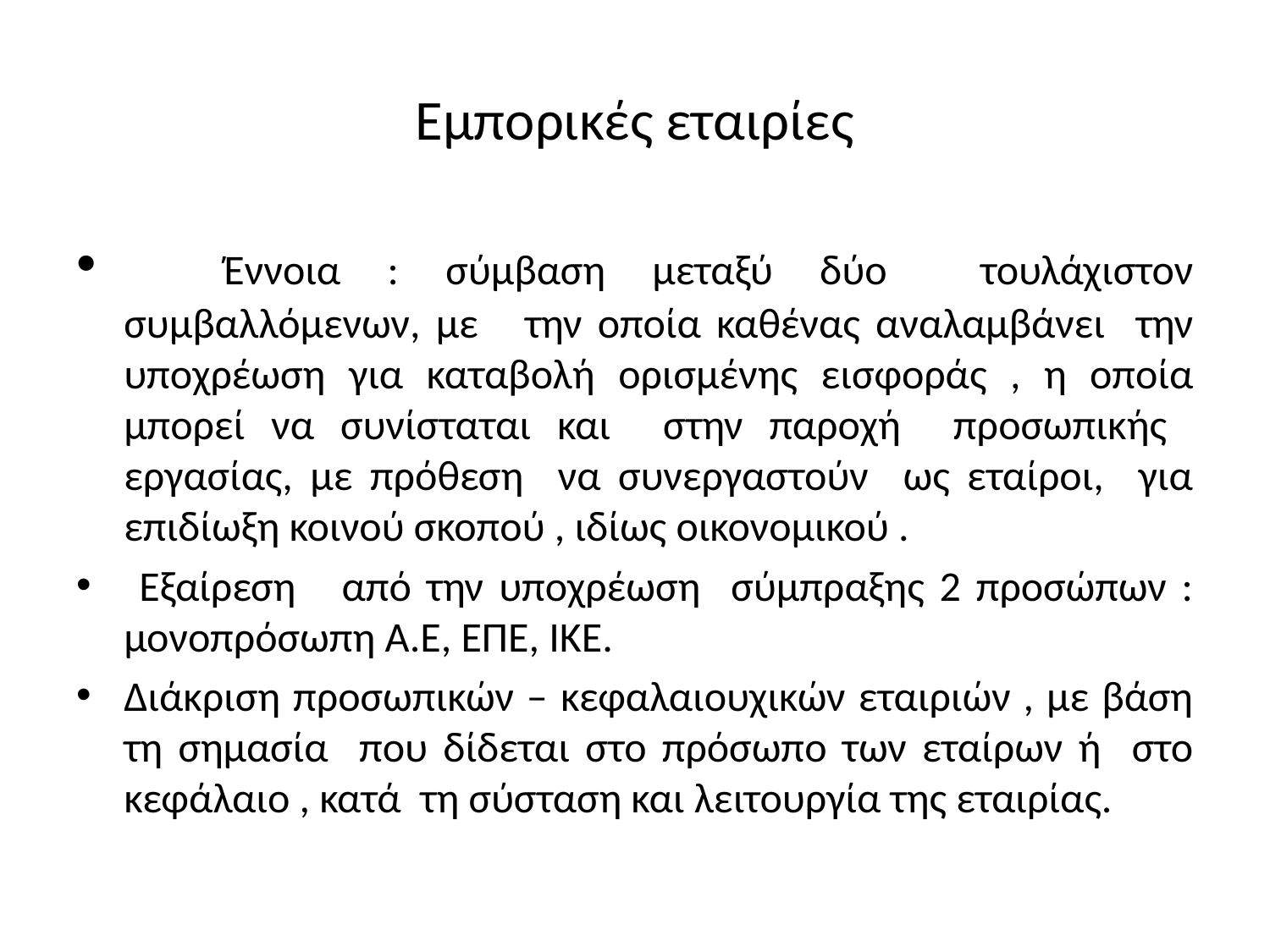

# Εμπορικές εταιρίες
  Έννοια : σύμβαση μεταξύ δύο  τουλάχιστον συμβαλλόμενων, με   την οποία καθένας αναλαμβάνει  την υποχρέωση για καταβολή ορισμένης εισφοράς , η οποία μπορεί να συνίσταται και  στην παροχή  προσωπικής  εργασίας, με πρόθεση  να συνεργαστούν  ως εταίροι,  για επιδίωξη κοινού σκοπού , ιδίως οικονομικού .
 Εξαίρεση   από την υποχρέωση  σύμπραξης 2 προσώπων : μονοπρόσωπη Α.Ε, ΕΠΕ, ΙΚΕ.
Διάκριση προσωπικών – κεφαλαιουχικών εταιριών , με βάση τη σημασία  που δίδεται στο πρόσωπο των εταίρων ή  στο κεφάλαιο , κατά  τη σύσταση και λειτουργία της εταιρίας.